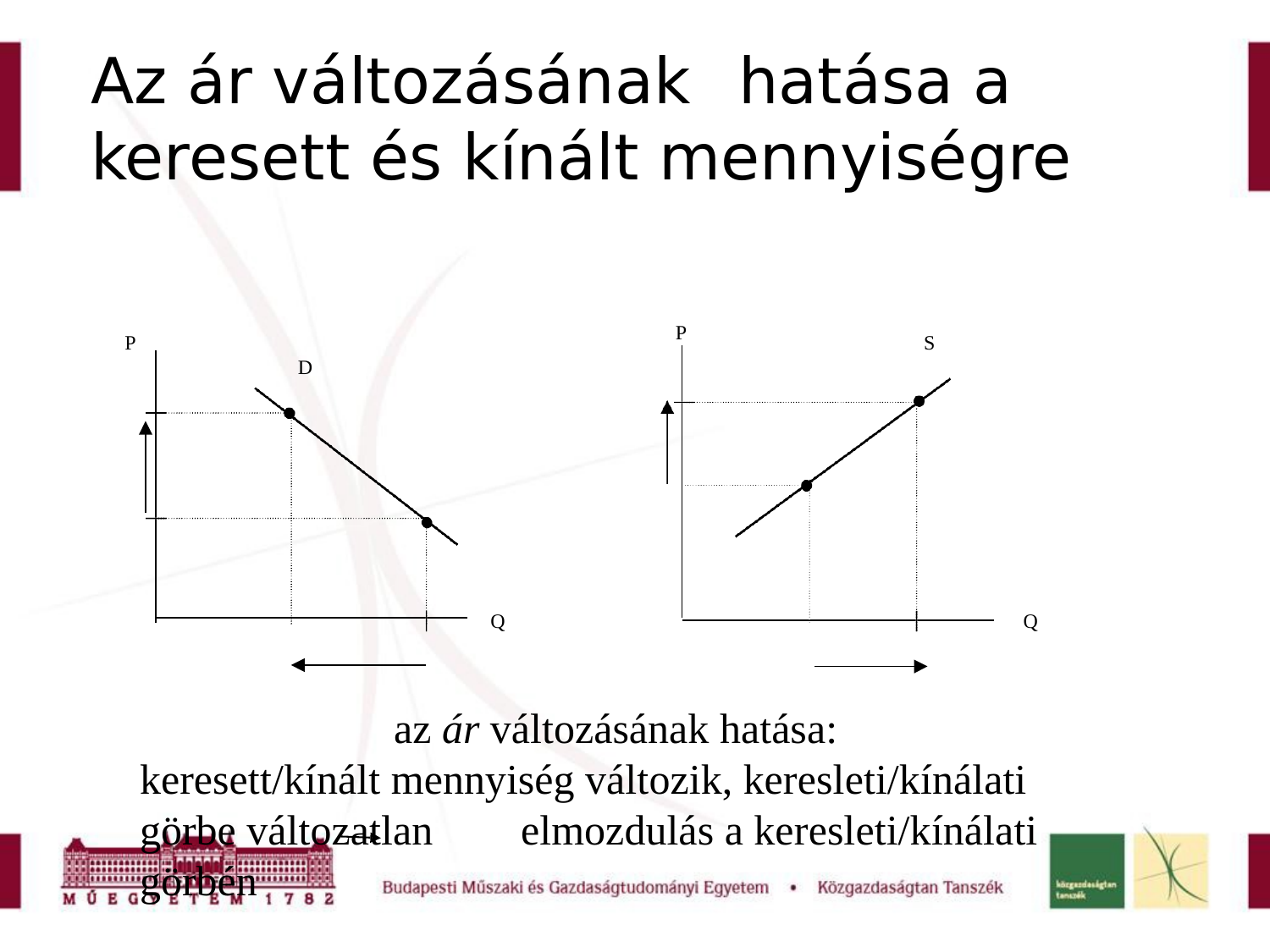

Az ár változásának	hatása a
keresett és kínált mennyiségre
P
P
S

D

Q
Q

az ár változásának hatása:
keresett/kínált mennyiség változik, keresleti/kínálati görbe változatlan	elmozdulás a keresleti/kínálati görbén